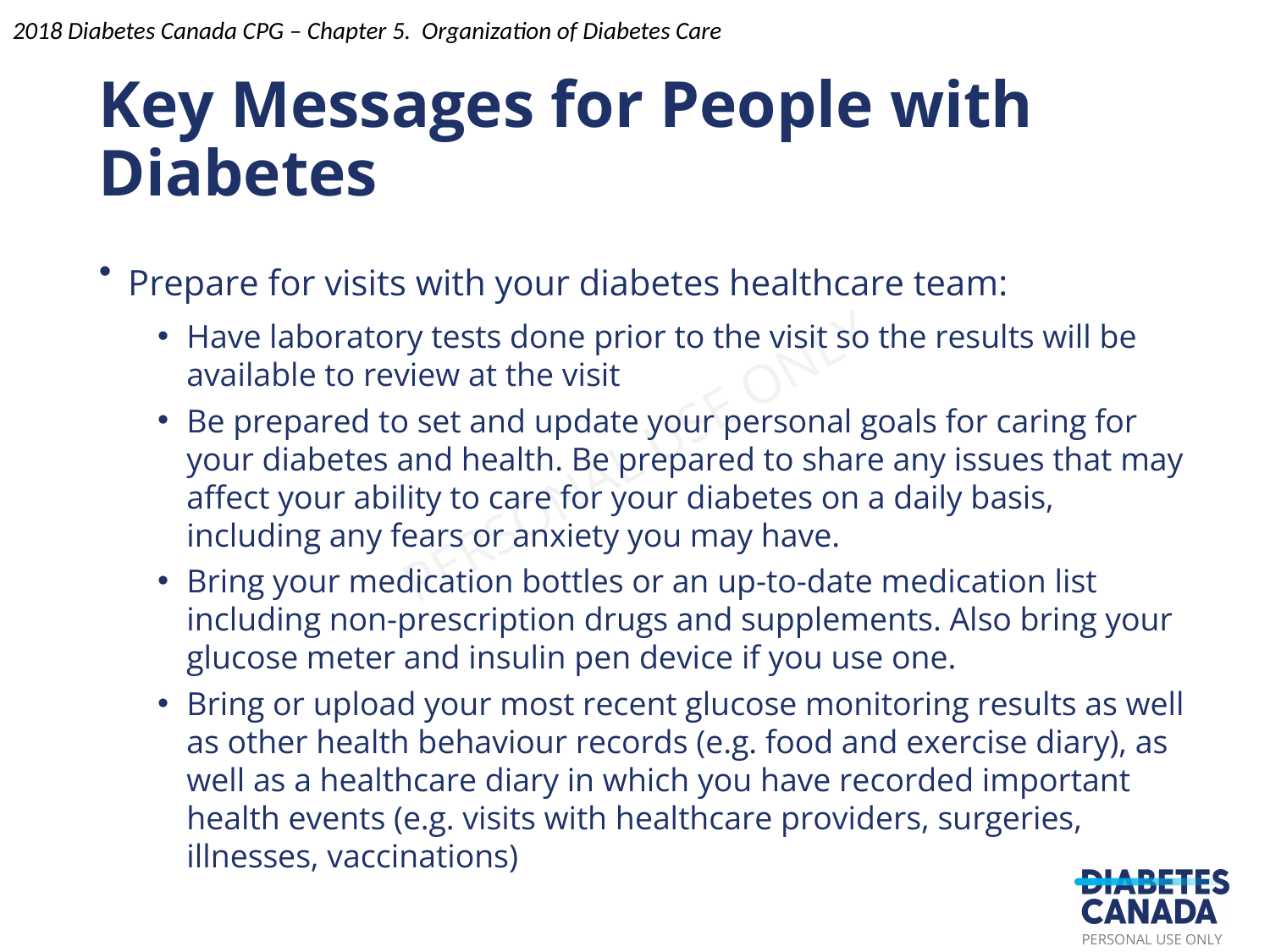

2018 Diabetes Canada CPG – Chapter 5.  Organization of Diabetes Care
Key Messages for People with Diabetes
Prepare for visits with your diabetes healthcare team:
Have laboratory tests done prior to the visit so the results will be available to review at the visit
Be prepared to set and update your personal goals for caring for your diabetes and health. Be prepared to share any issues that may affect your ability to care for your diabetes on a daily basis, including any fears or anxiety you may have.
Bring your medication bottles or an up-to-date medication list including non-prescription drugs and supplements. Also bring your glucose meter and insulin pen device if you use one.
Bring or upload your most recent glucose monitoring results as well as other health behaviour records (e.g. food and exercise diary), as well as a healthcare diary in which you have recorded important health events (e.g. visits with healthcare providers, surgeries, illnesses, vaccinations)